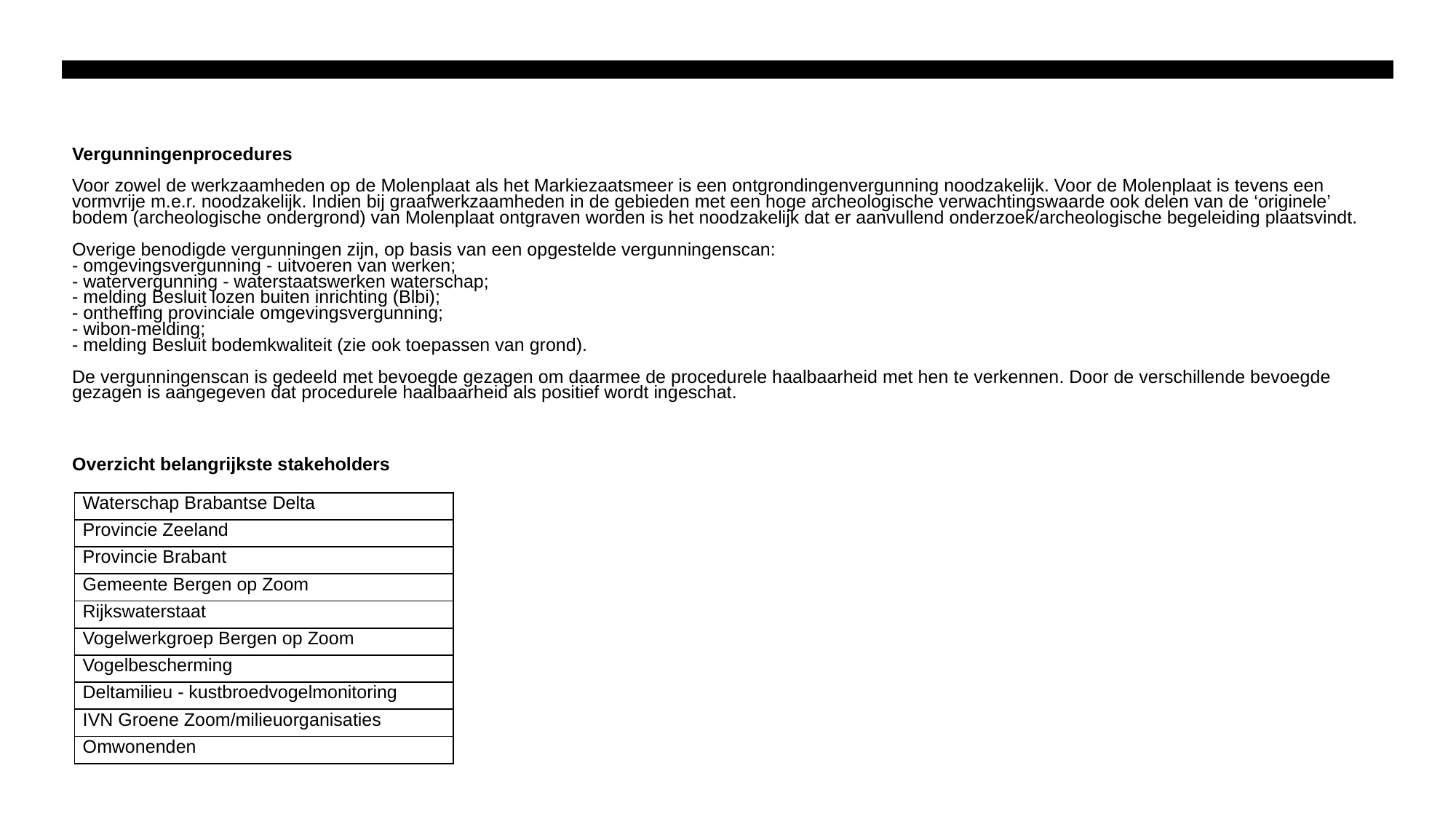

Vergunningenprocedures
 ​
Voor zowel de werkzaamheden op de Molenplaat als het Markiezaatsmeer is een ontgrondingenvergunning noodzakelijk. Voor de Molenplaat is tevens een vormvrije m.e.r. noodzakelijk. Indien bij graafwerkzaamheden in de gebieden met een hoge archeologische verwachtingswaarde ook delen van de ‘originele’ bodem (archeologische ondergrond) van Molenplaat ontgraven worden is het noodzakelijk dat er aanvullend onderzoek/archeologische begeleiding plaatsvindt. ​
Overige benodigde vergunningen zijn, op basis van een opgestelde vergunningenscan: ​
- omgevingsvergunning - uitvoeren van werken; ​
- watervergunning - waterstaatswerken waterschap; ​
- melding Besluit lozen buiten inrichting (Blbi); ​
- ontheffing provinciale omgevingsvergunning; ​
- wibon-melding; ​
- melding Besluit bodemkwaliteit (zie ook toepassen van grond). ​
​
De vergunningenscan is gedeeld met bevoegde gezagen om daarmee de procedurele haalbaarheid met hen te verkennen. Door de verschillende bevoegde gezagen is aangegeven dat procedurele haalbaarheid als positief wordt ingeschat.
​Overzicht belangrijkste stakeholders
| Waterschap Brabantse Delta |
| --- |
| Provincie Zeeland |
| Provincie Brabant |
| Gemeente Bergen op Zoom |
| Rijkswaterstaat |
| Vogelwerkgroep Bergen op Zoom |
| Vogelbescherming |
| Deltamilieu - kustbroedvogelmonitoring |
| IVN Groene Zoom/milieuorganisaties |
| Omwonenden |